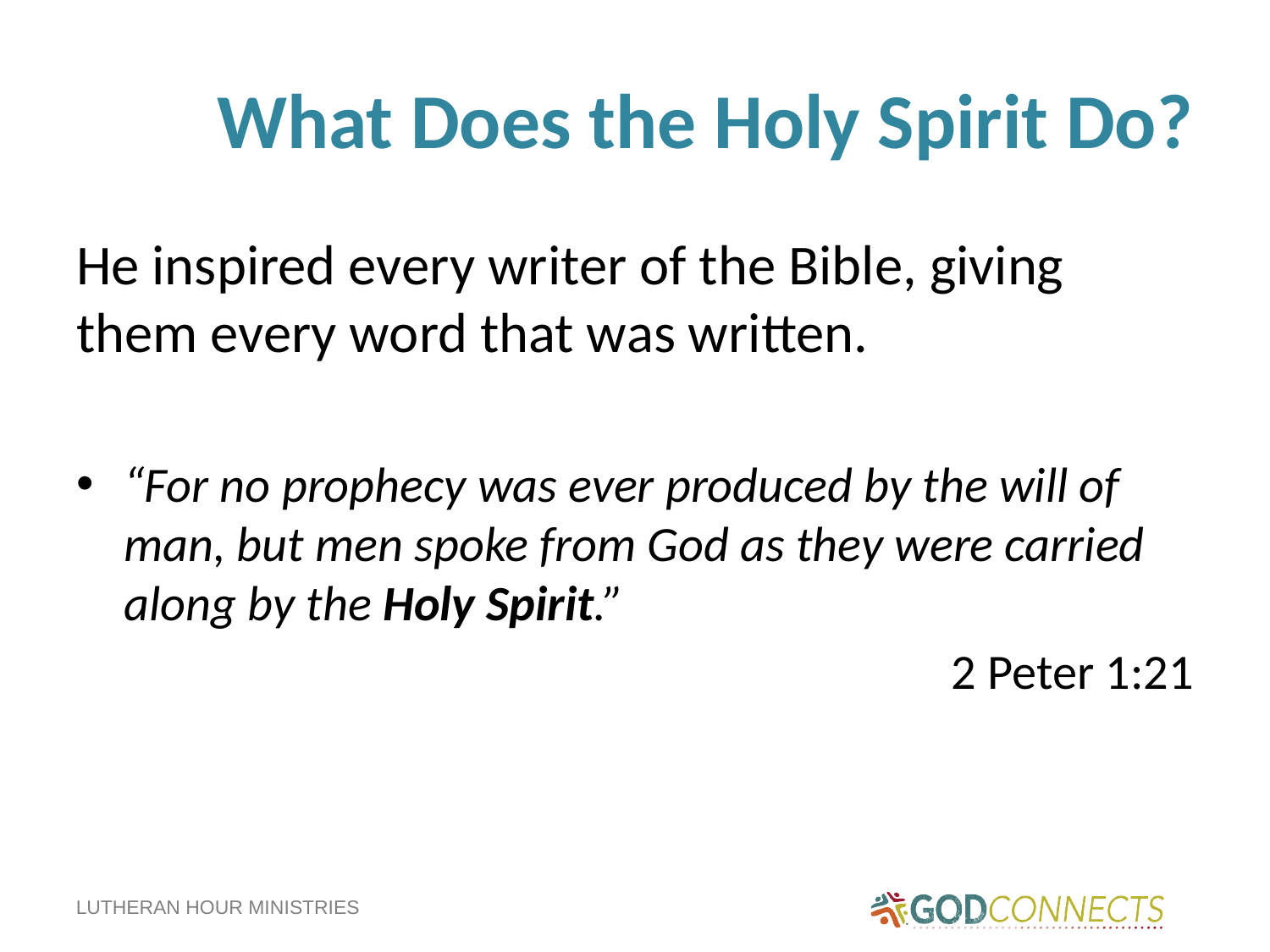

# What Does the Holy Spirit Do?
He inspired every writer of the Bible, giving them every word that was written.

“For no prophecy was ever produced by the will of man, but men spoke from God as they were carried along by the Holy Spirit.”
2 Peter 1:21